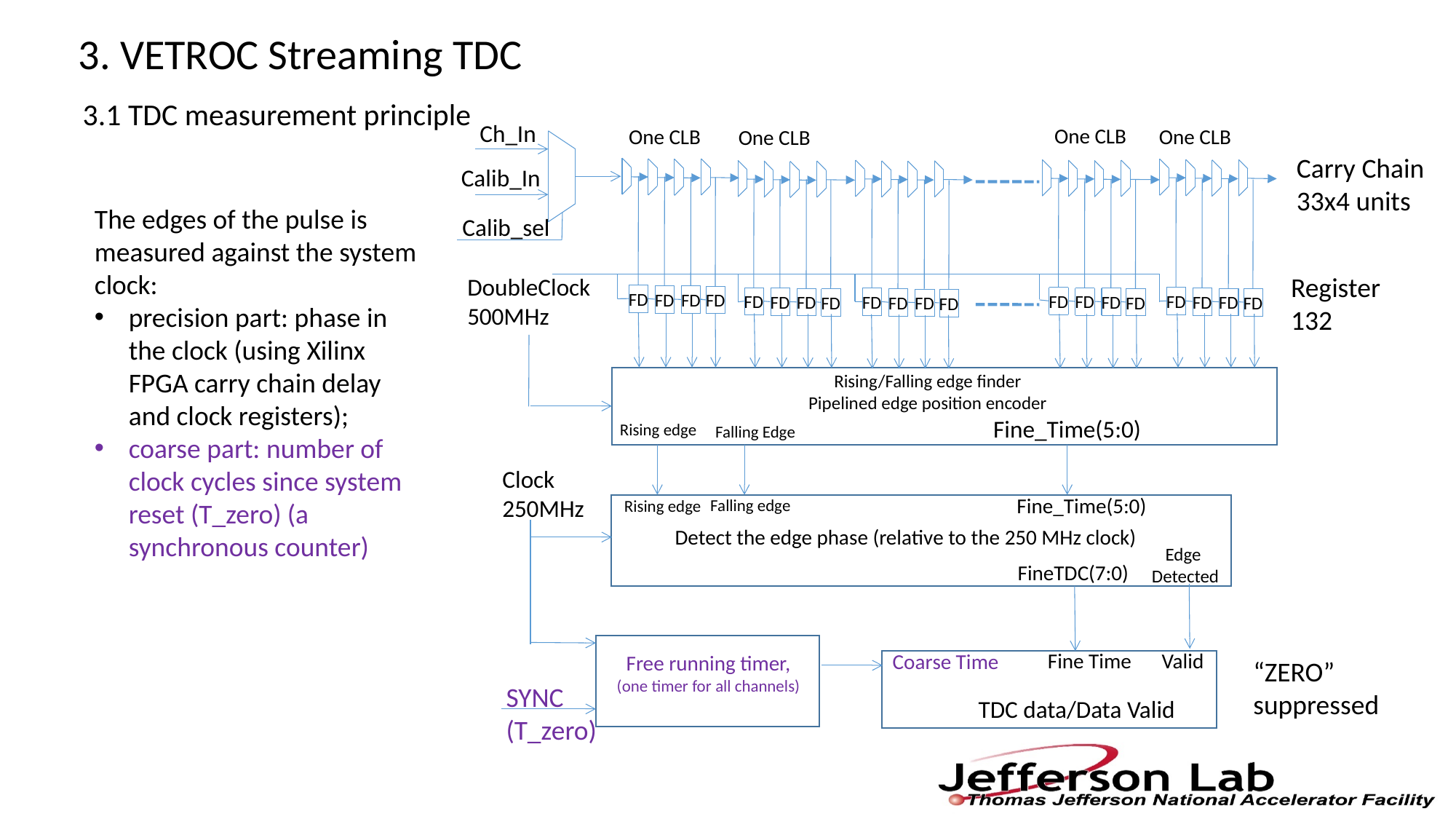

3. VETROC Streaming TDC
3.1 TDC measurement principle
Ch_In
One CLB
One CLB
One CLB
One CLB
Carry Chain
33x4 units
Calib_In
The edges of the pulse is measured against the system clock:
precision part: phase in the clock (using Xilinx FPGA carry chain delay and clock registers);
coarse part: number of clock cycles since system reset (T_zero) (a synchronous counter)
Calib_sel
Register
132
DoubleClock
500MHz
FD
FD
FD
FD
FD
FD
FD
FD
FD
FD
FD
FD
FD
FD
FD
FD
FD
FD
FD
FD
Rising/Falling edge finder
Pipelined edge position encoder

Fine_Time(5:0)
Rising edge
Falling Edge
Clock
250MHz
Fine_Time(5:0)
Falling edge
Rising edge

Detect the edge phase (relative to the 250 MHz clock)
Edge
Detected
FineTDC(7:0)

Valid
Fine Time
Coarse Time
Free running timer,
(one timer for all channels)
“ZERO”
suppressed

SYNC
(T_zero)
TDC data/Data Valid